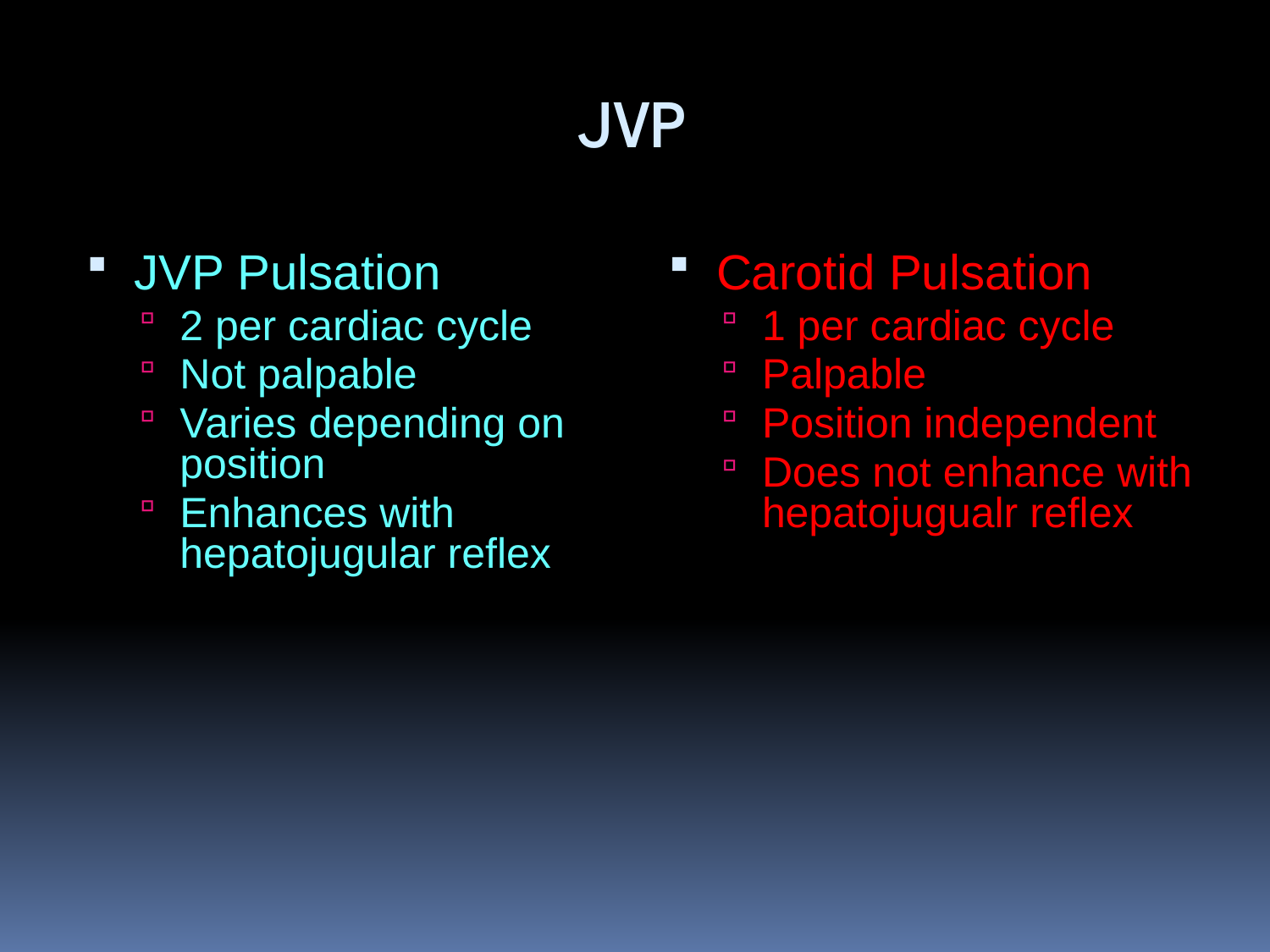

# JVP
JVP Pulsation
2 per cardiac cycle
Not palpable
Varies depending on position
Enhances with hepatojugular reflex

Carotid Pulsation
1 per cardiac cycle
Palpable
Position independent
Does not enhance with hepatojugualr reflex